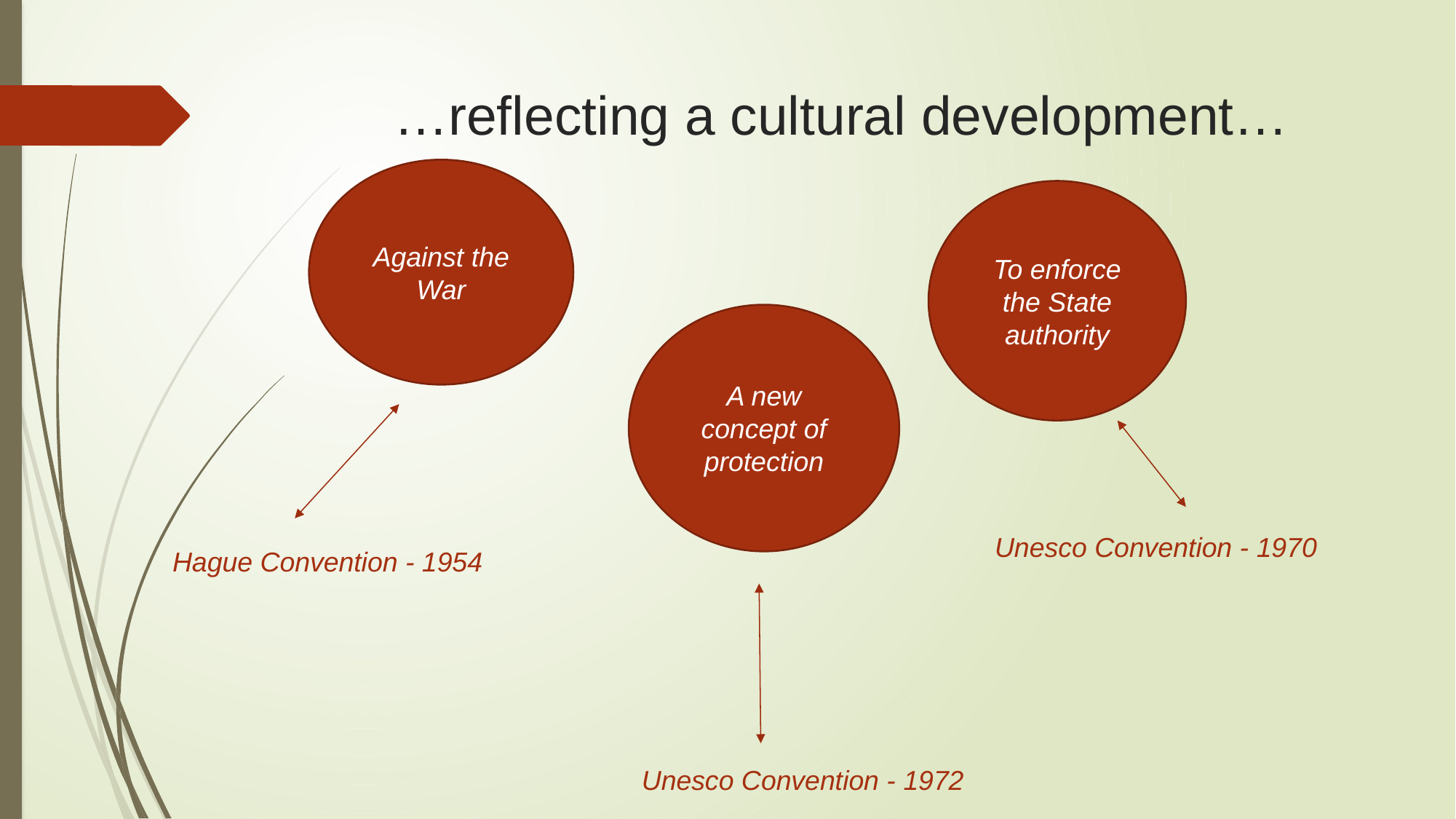

# …reflecting a cultural development…
Against the War
To enforce the State authority

A new concept of protection
Unesco Convention - 1970
Hague Convention - 1954
Unesco Convention - 1972